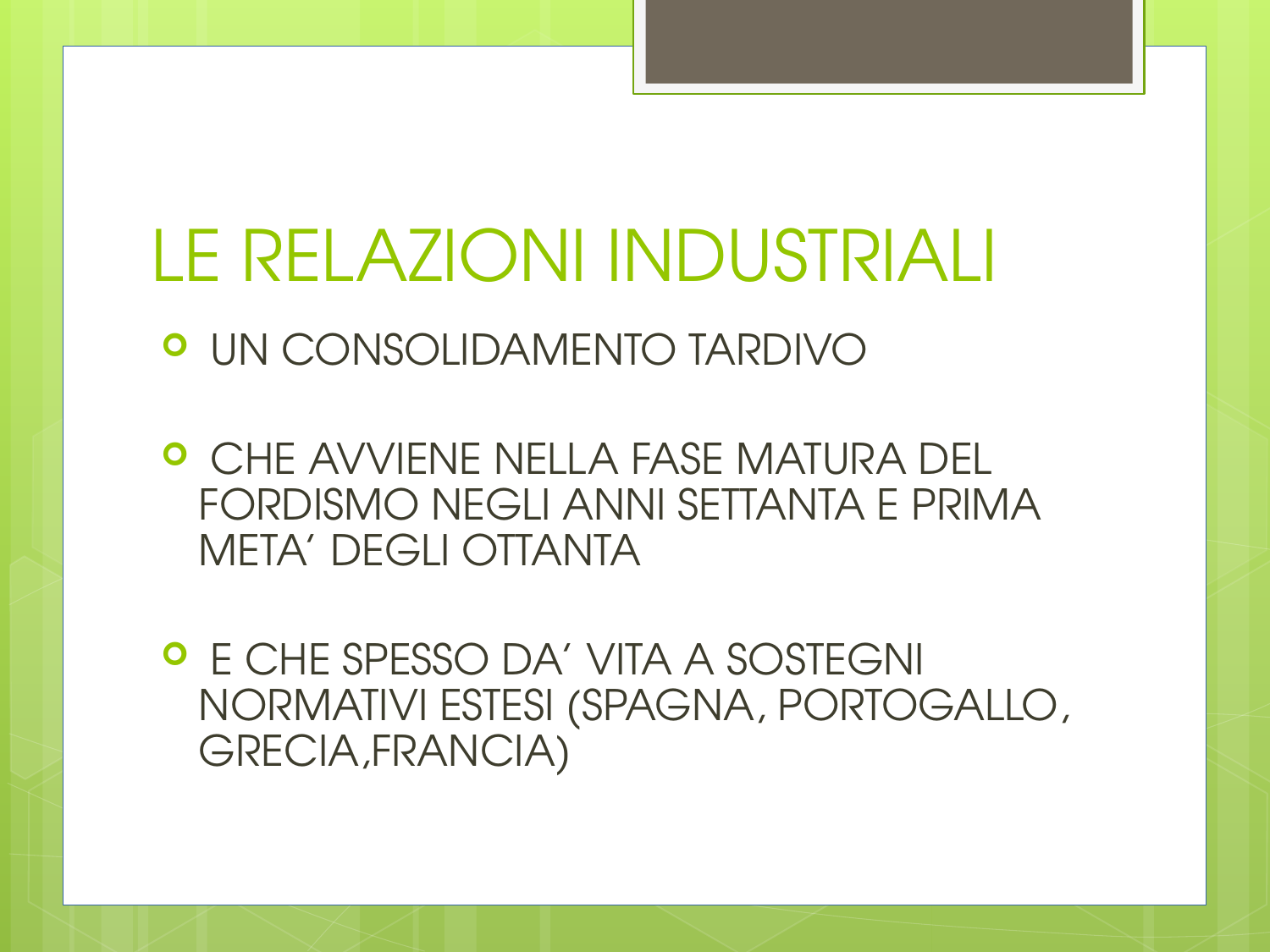

# LE RELAZIONI INDUSTRIALI
 UN CONSOLIDAMENTO TARDIVO

 CHE AVVIENE NELLA FASE MATURA DEL FORDISMO NEGLI ANNI SETTANTA E PRIMA META’ DEGLI OTTANTA

 E CHE SPESSO DA’ VITA A SOSTEGNI NORMATIVI ESTESI (SPAGNA, PORTOGALLO, GRECIA,FRANCIA)